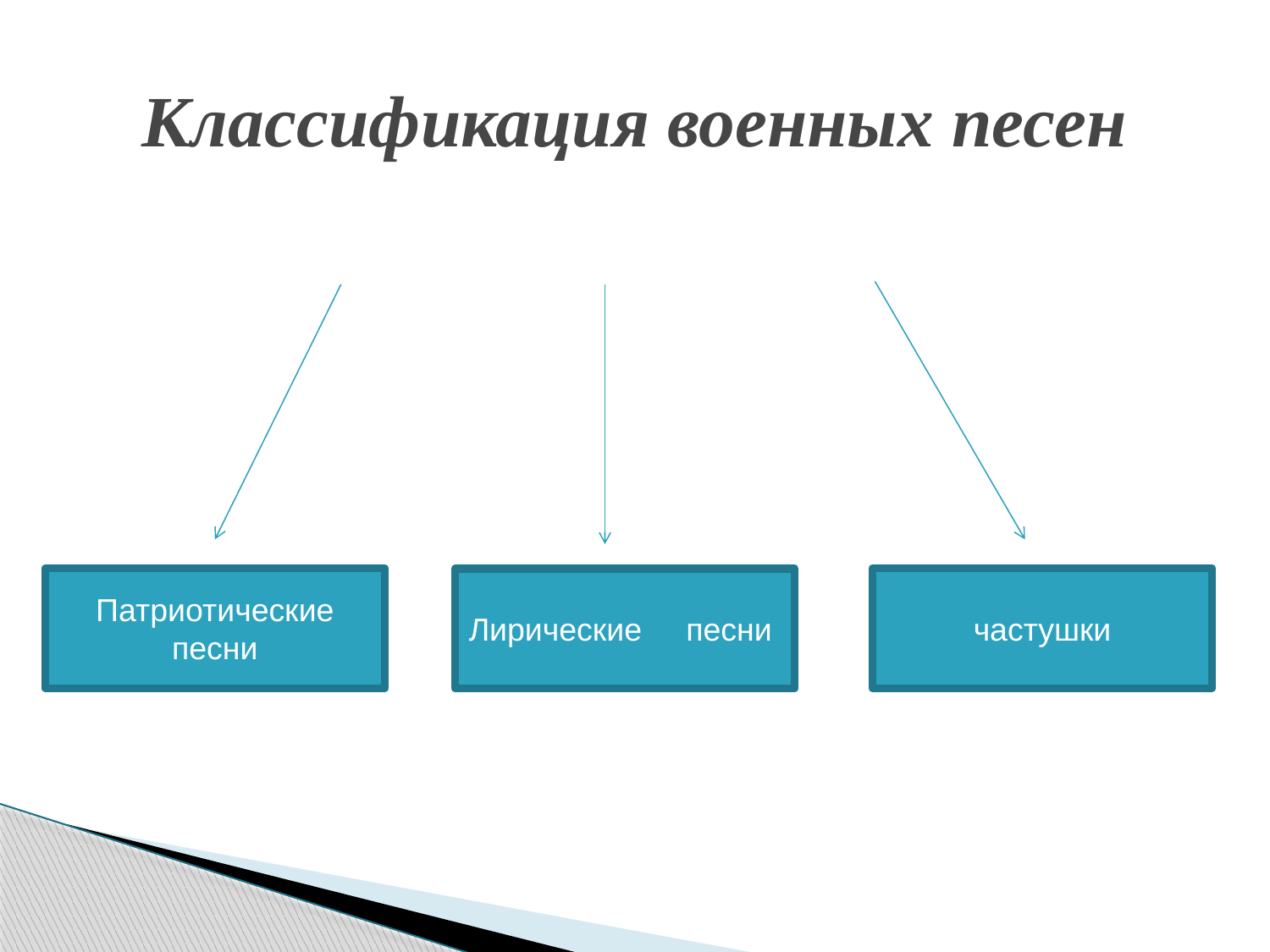

# Классификация военных песен
Патриотические песни
частушки
Лирические     песни